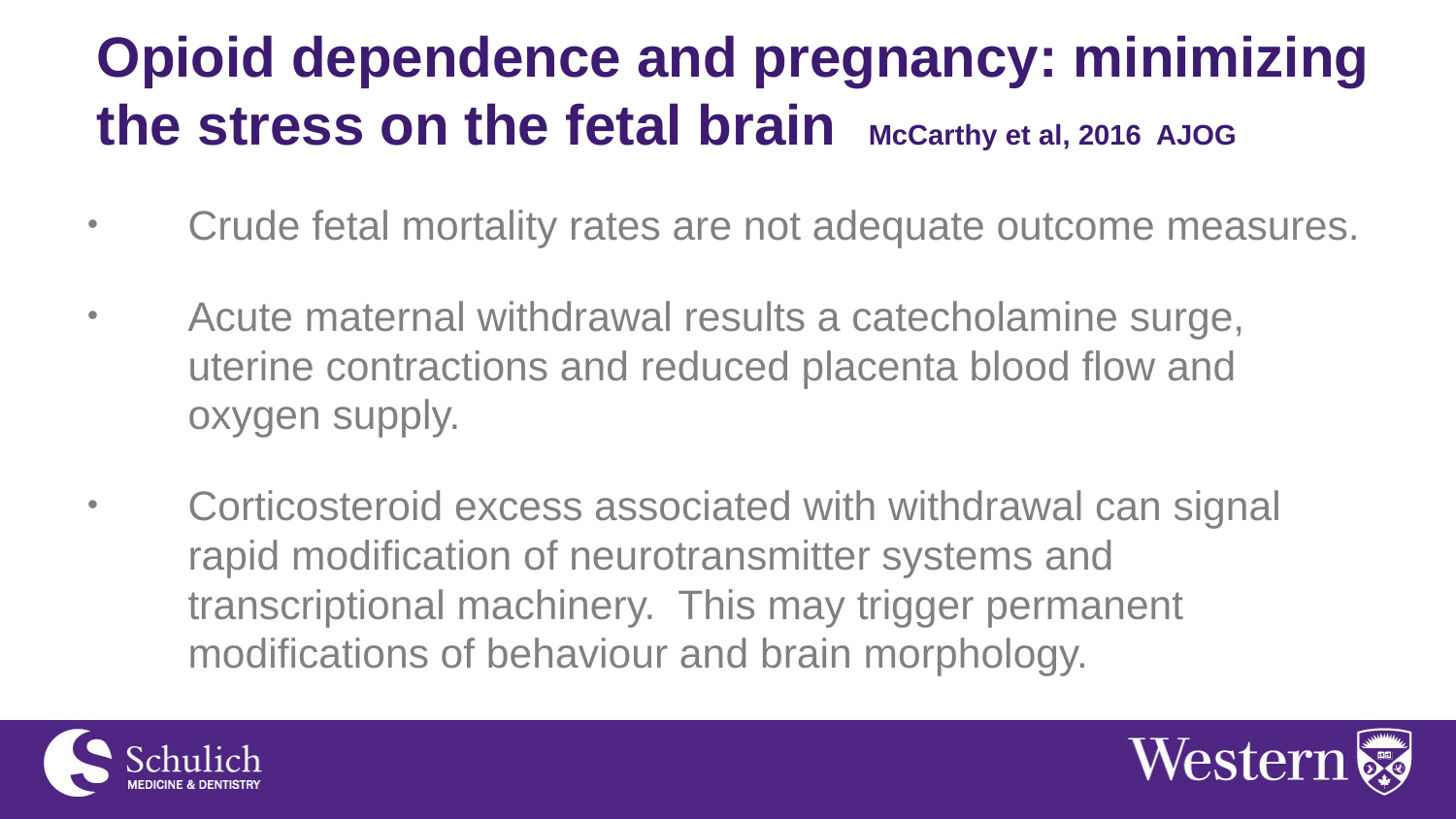

# Opioid dependence and pregnancy: minimizing the stress on the fetal brain  McCarthy et al, 2016  AJOG
Crude fetal mortality rates are not adequate outcome measures.
Acute maternal withdrawal results a catecholamine surge, uterine contractions and reduced placenta blood flow and oxygen supply.
Corticosteroid excess associated with withdrawal can signal rapid modification of neurotransmitter systems and transcriptional machinery.  This may trigger permanent modifications of behaviour and brain morphology.